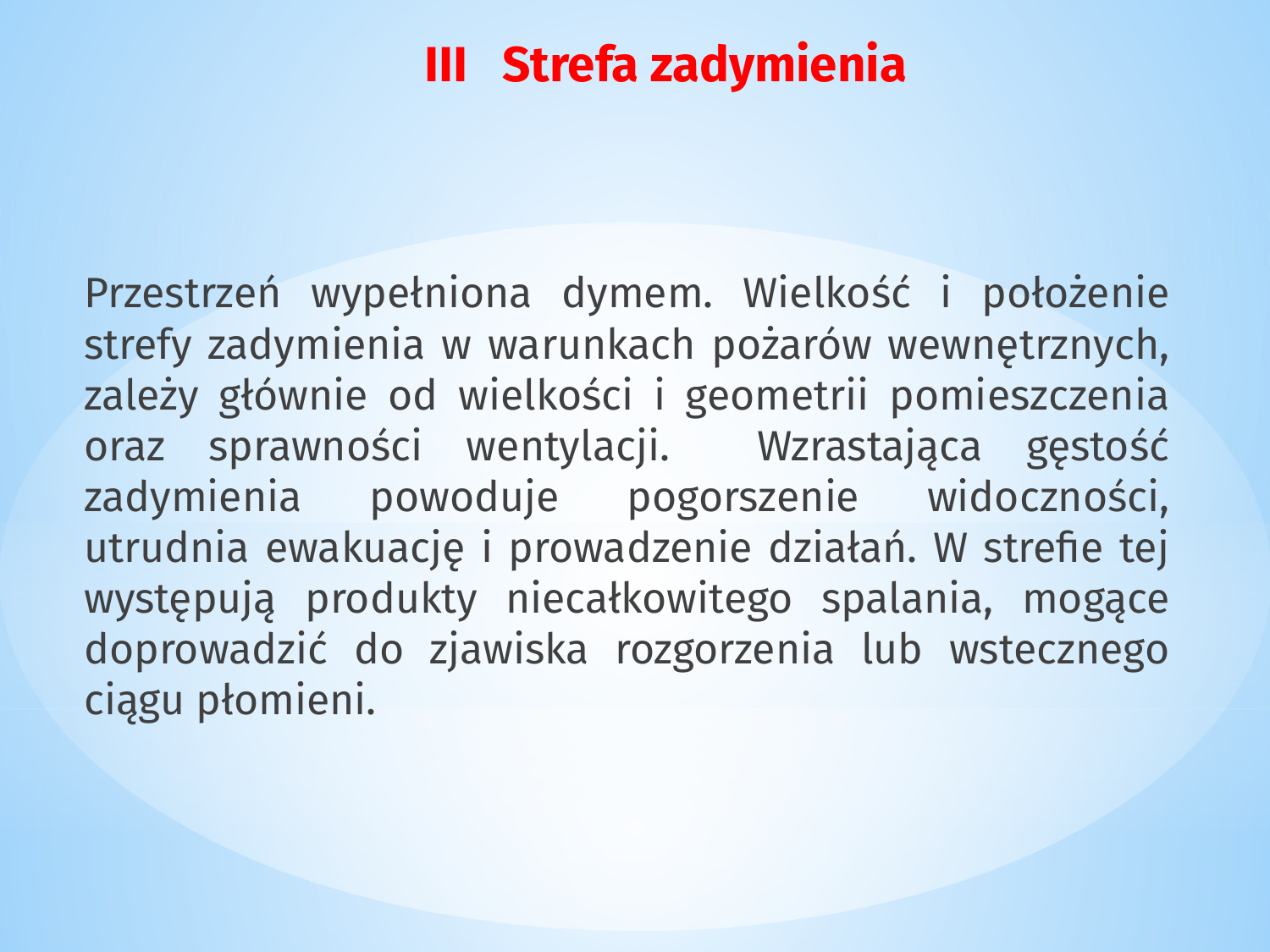

# III   Strefa zadymienia
	Przestrzeń wypełniona dymem. Wielkość i położenie strefy zadymienia w warunkach pożarów wewnętrznych, zależy głównie od wielkości i geometrii pomieszczenia oraz sprawności wentylacji.  Wzrastająca gęstość zadymienia powoduje pogorszenie widoczności, utrudnia ewakuację i prowadzenie działań. W strefie tej występują produkty niecałkowitego spalania, mogące doprowadzić do zjawiska rozgorzenia lub wstecznego ciągu płomieni.